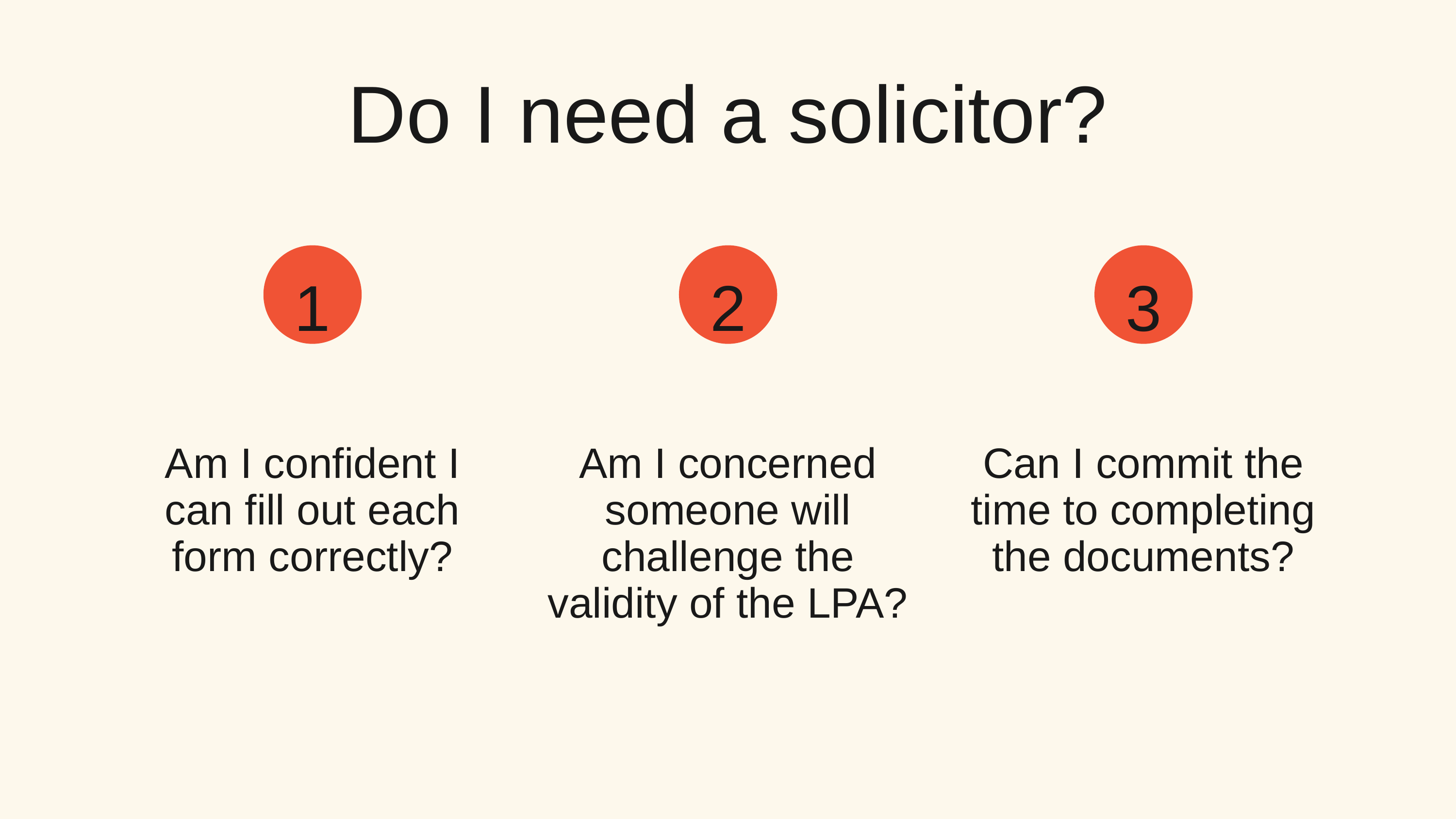

Do I need a solicitor?

1
2
3
Am I confident I can fill out each form correctly?
Am I concerned someone will challenge the validity of the LPA?
Can I commit the time to completing the documents?